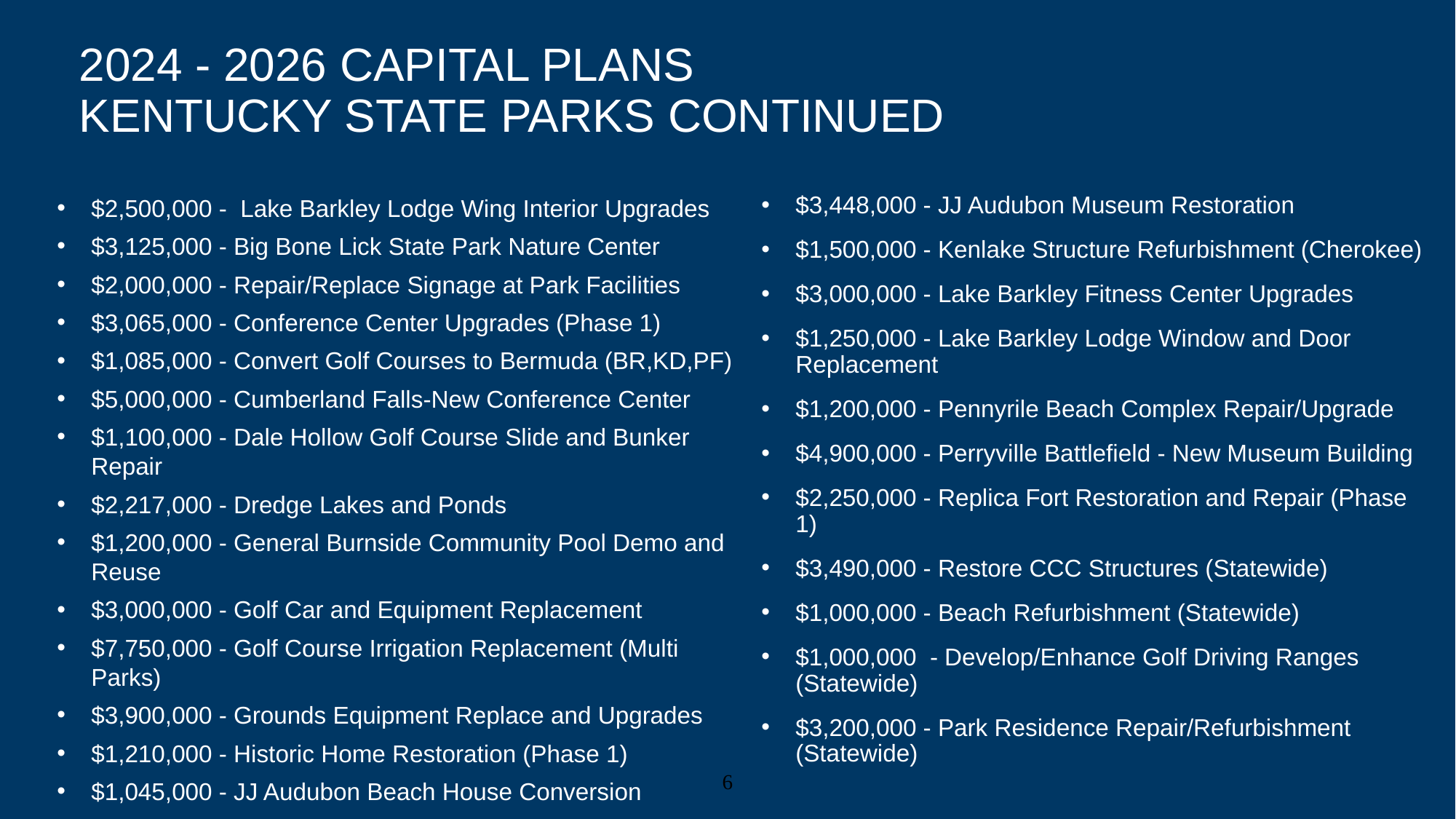

# 2024 - 2026 capital plans Kentucky State Parks Continued
$2,500,000 -  Lake Barkley Lodge Wing Interior Upgrades
$3,125,000 - Big Bone Lick State Park Nature Center
$2,000,000 - Repair/Replace Signage at Park Facilities
$3,065,000 - Conference Center Upgrades (Phase 1)
$1,085,000 - Convert Golf Courses to Bermuda (BR,KD,PF)
$5,000,000 - Cumberland Falls-New Conference Center
$1,100,000 - Dale Hollow Golf Course Slide and Bunker Repair
$2,217,000 - Dredge Lakes and Ponds
$1,200,000 - General Burnside Community Pool Demo and Reuse
$3,000,000 - Golf Car and Equipment Replacement
$7,750,000 - Golf Course Irrigation Replacement (Multi Parks)
$3,900,000 - Grounds Equipment Replace and Upgrades
$1,210,000 - Historic Home Restoration (Phase 1)
$1,045,000 - JJ Audubon Beach House Conversion
$3,448,000 - JJ Audubon Museum Restoration
$1,500,000 - Kenlake Structure Refurbishment (Cherokee)
$3,000,000 - Lake Barkley Fitness Center Upgrades
$1,250,000 - Lake Barkley Lodge Window and Door Replacement
$1,200,000 - Pennyrile Beach Complex Repair/Upgrade
$4,900,000 - Perryville Battlefield - New Museum Building
$2,250,000 - Replica Fort Restoration and Repair (Phase 1)
$3,490,000 - Restore CCC Structures (Statewide)
$1,000,000 - Beach Refurbishment (Statewide)
$1,000,000  - Develop/Enhance Golf Driving Ranges (Statewide)
$3,200,000 - Park Residence Repair/Refurbishment (Statewide)
6